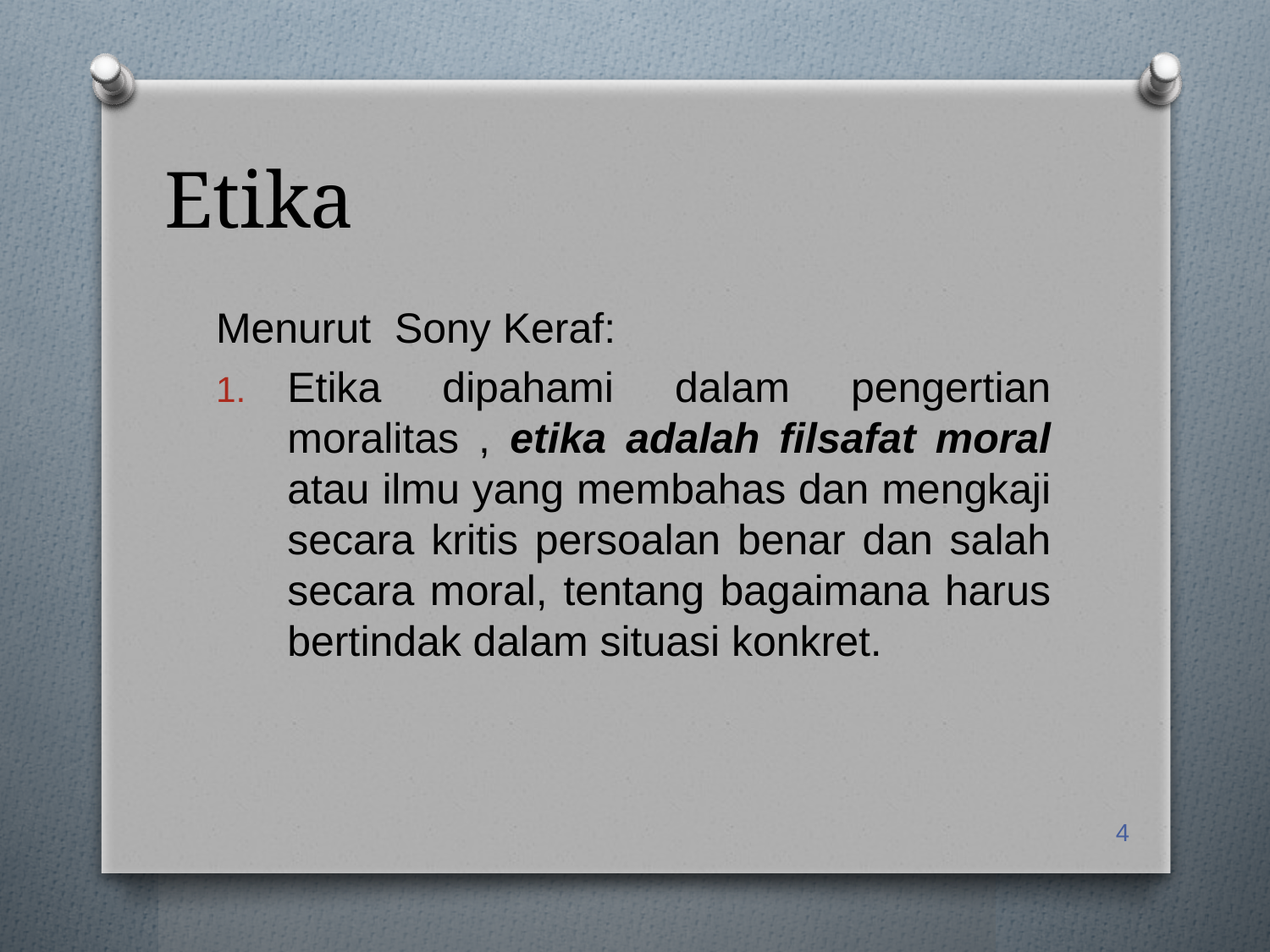

# Etika
Menurut  Sony Keraf:
Etika dipahami dalam pengertian moralitas , etika adalah filsafat moral atau ilmu yang membahas dan mengkaji secara kritis persoalan benar dan salah secara moral, tentang bagaimana harus bertindak dalam situasi konkret.

4